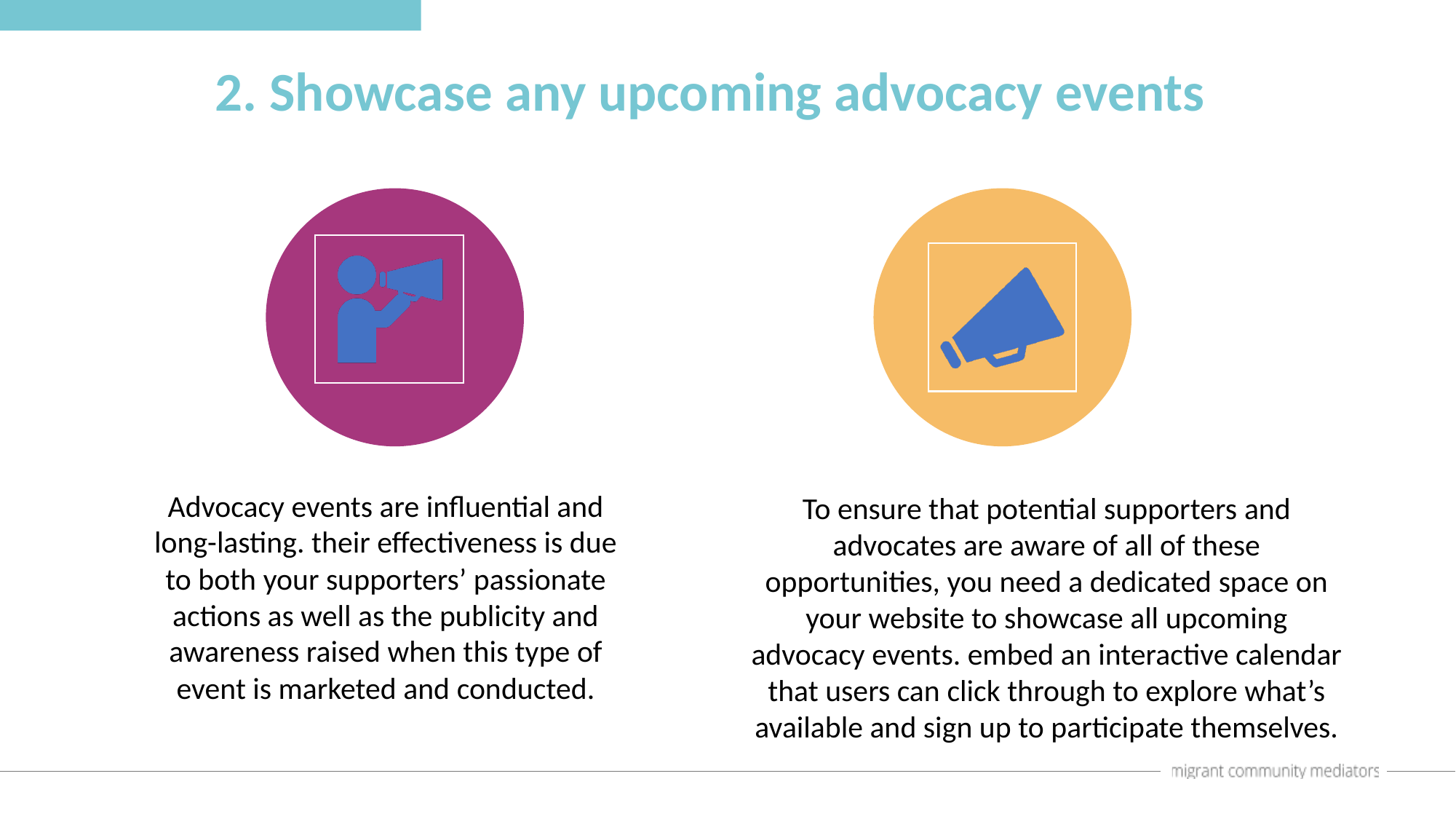

2. Showcase any upcoming advocacy events
Advocacy events are influential and long-lasting. their effectiveness is due to both your supporters’ passionate actions as well as the publicity and awareness raised when this type of event is marketed and conducted.
To ensure that potential supporters and advocates are aware of all of these opportunities, you need a dedicated space on your website to showcase all upcoming advocacy events. embed an interactive calendar that users can click through to explore what’s available and sign up to participate themselves.